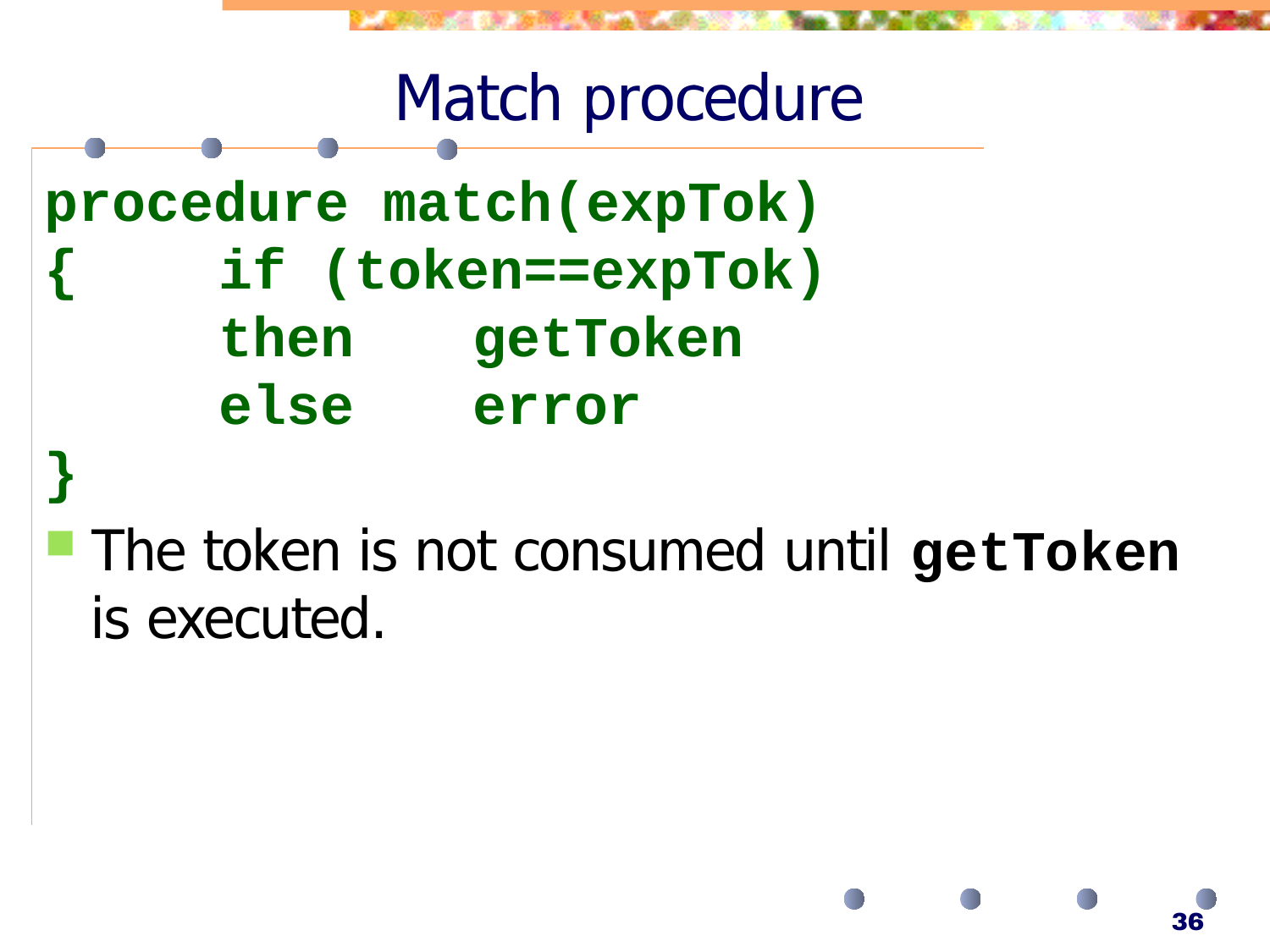

# Match procedure
procedure match(expTok)
{		if (token==expTok)
		then 	getToken
		else 	error
}
The token is not consumed until getToken is executed.
36